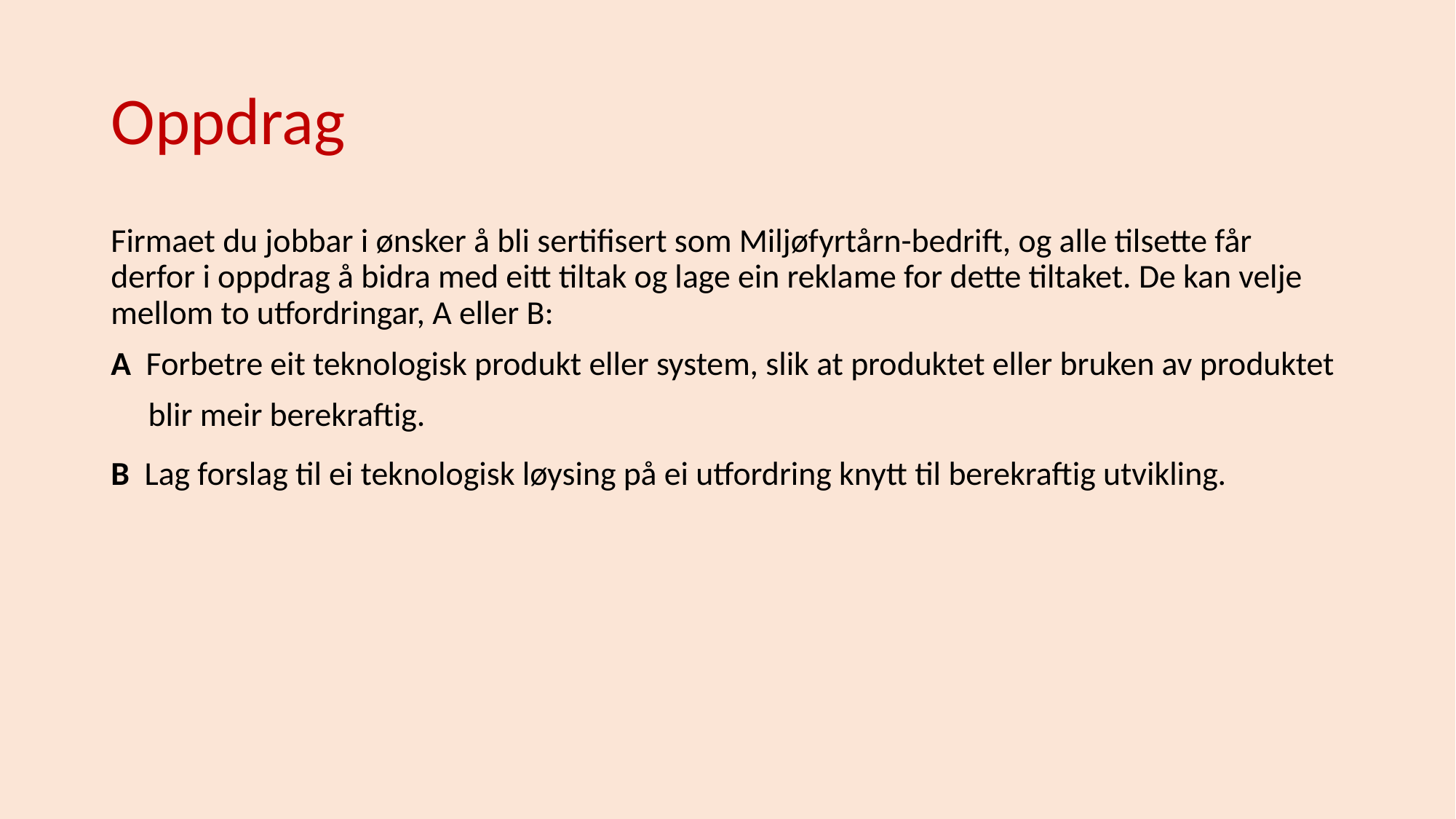

# Oppdrag
Firmaet du jobbar i ønsker å bli sertifisert som Miljøfyrtårn-bedrift, og alle tilsette får derfor i oppdrag å bidra med eitt tiltak og lage ein reklame for dette tiltaket. De kan velje mellom to utfordringar, A eller B:
A  Forbetre eit teknologisk produkt eller system, slik at produktet eller bruken av produktet
     blir meir berekraftig.
B  Lag forslag til ei teknologisk løysing på ei utfordring knytt til berekraftig utvikling.